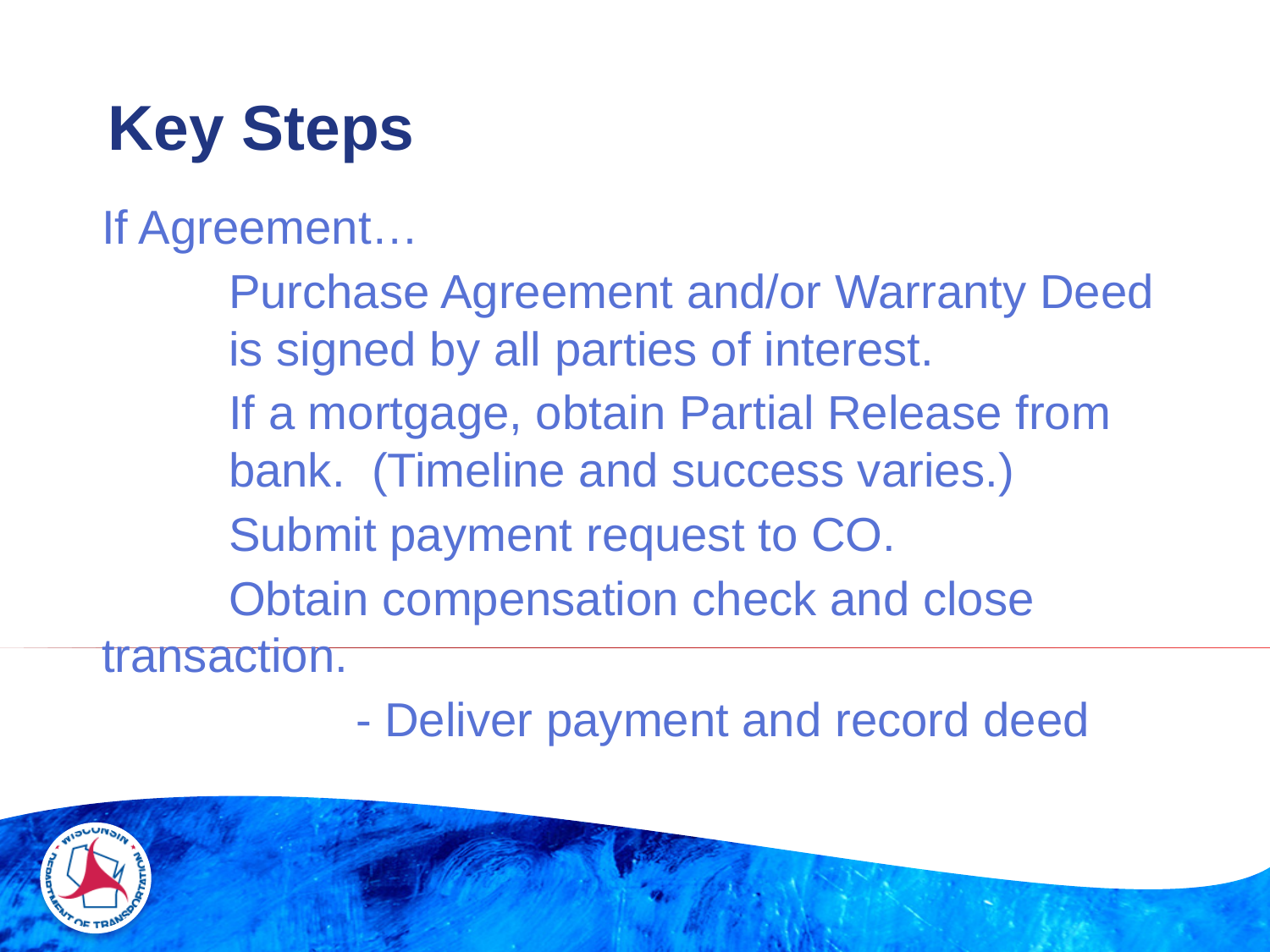

# Key Steps
If Agreement…
	Purchase Agreement and/or Warranty Deed 	is signed by all parties of interest.
	If a mortgage, obtain Partial Release from 	bank.  (Timeline and success varies.)
	Submit payment request to CO.
	Obtain compensation check and close 	transaction.
		- Deliver payment and record deed